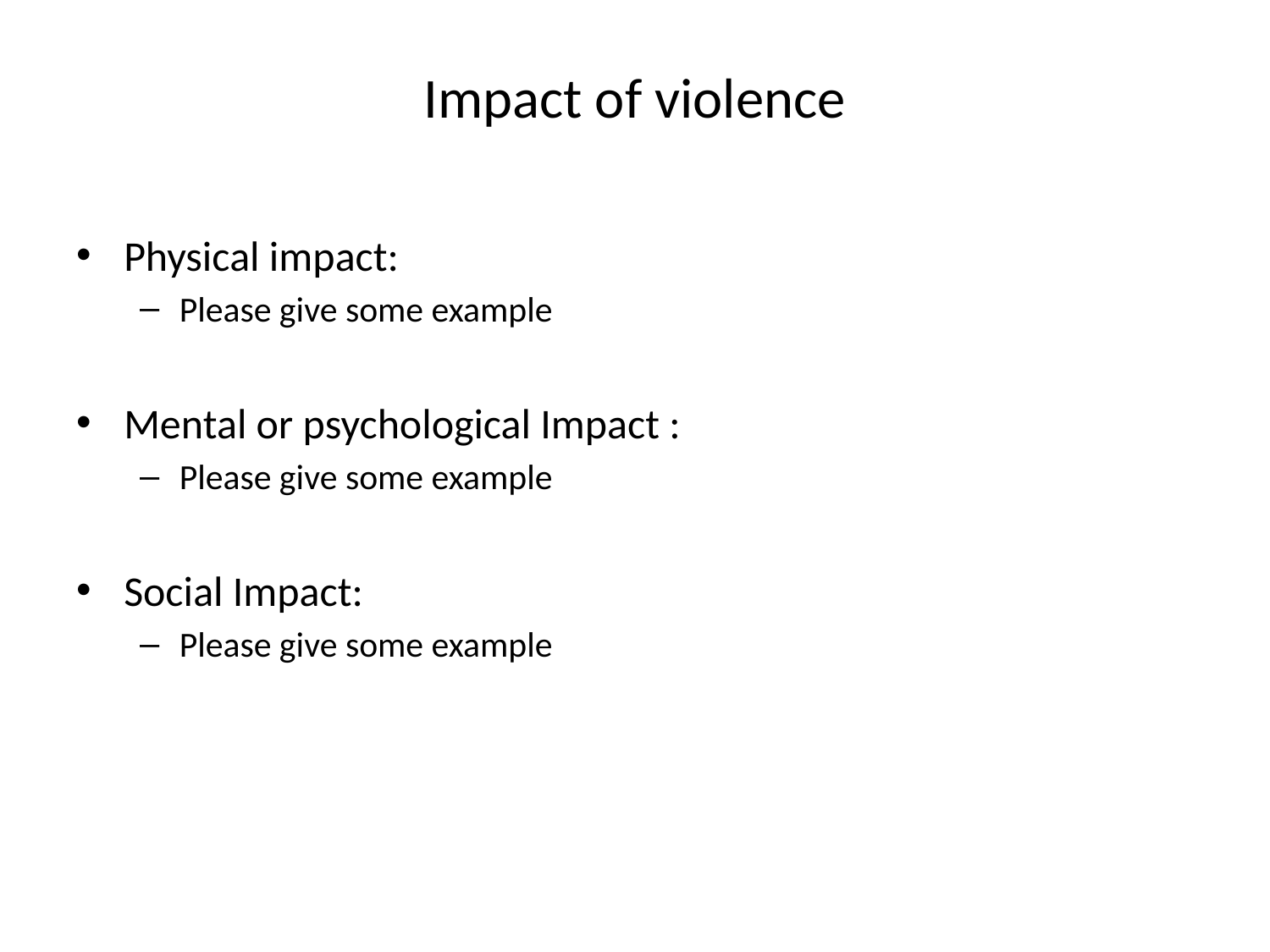

# Impact of violence
Physical impact:
Please give some example

Mental or psychological Impact :
Please give some example

Social Impact:
Please give some example